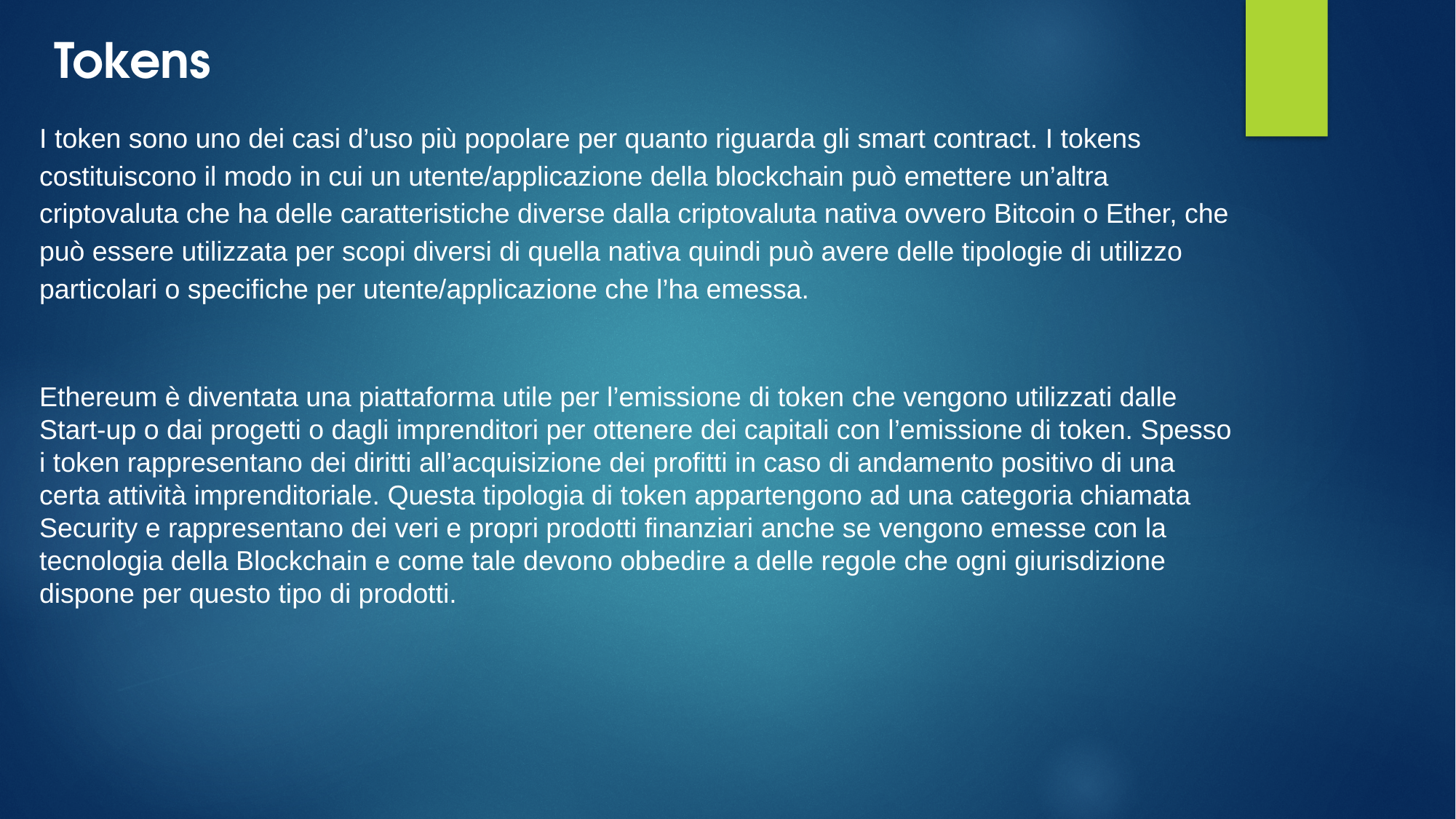

Tokens
I token sono uno dei casi d’uso più popolare per quanto riguarda gli smart contract. I tokens costituiscono il modo in cui un utente/applicazione della blockchain può emettere un’altra criptovaluta che ha delle caratteristiche diverse dalla criptovaluta nativa ovvero Bitcoin o Ether, che può essere utilizzata per scopi diversi di quella nativa quindi può avere delle tipologie di utilizzo particolari o specifiche per utente/applicazione che l’ha emessa.

Ethereum è diventata una piattaforma utile per l’emissione di token che vengono utilizzati dalle Start-up o dai progetti o dagli imprenditori per ottenere dei capitali con l’emissione di token. Spesso i token rappresentano dei diritti all’acquisizione dei profitti in caso di andamento positivo di una certa attività imprenditoriale. Questa tipologia di token appartengono ad una categoria chiamata Security e rappresentano dei veri e propri prodotti finanziari anche se vengono emesse con la tecnologia della Blockchain e come tale devono obbedire a delle regole che ogni giurisdizione dispone per questo tipo di prodotti.